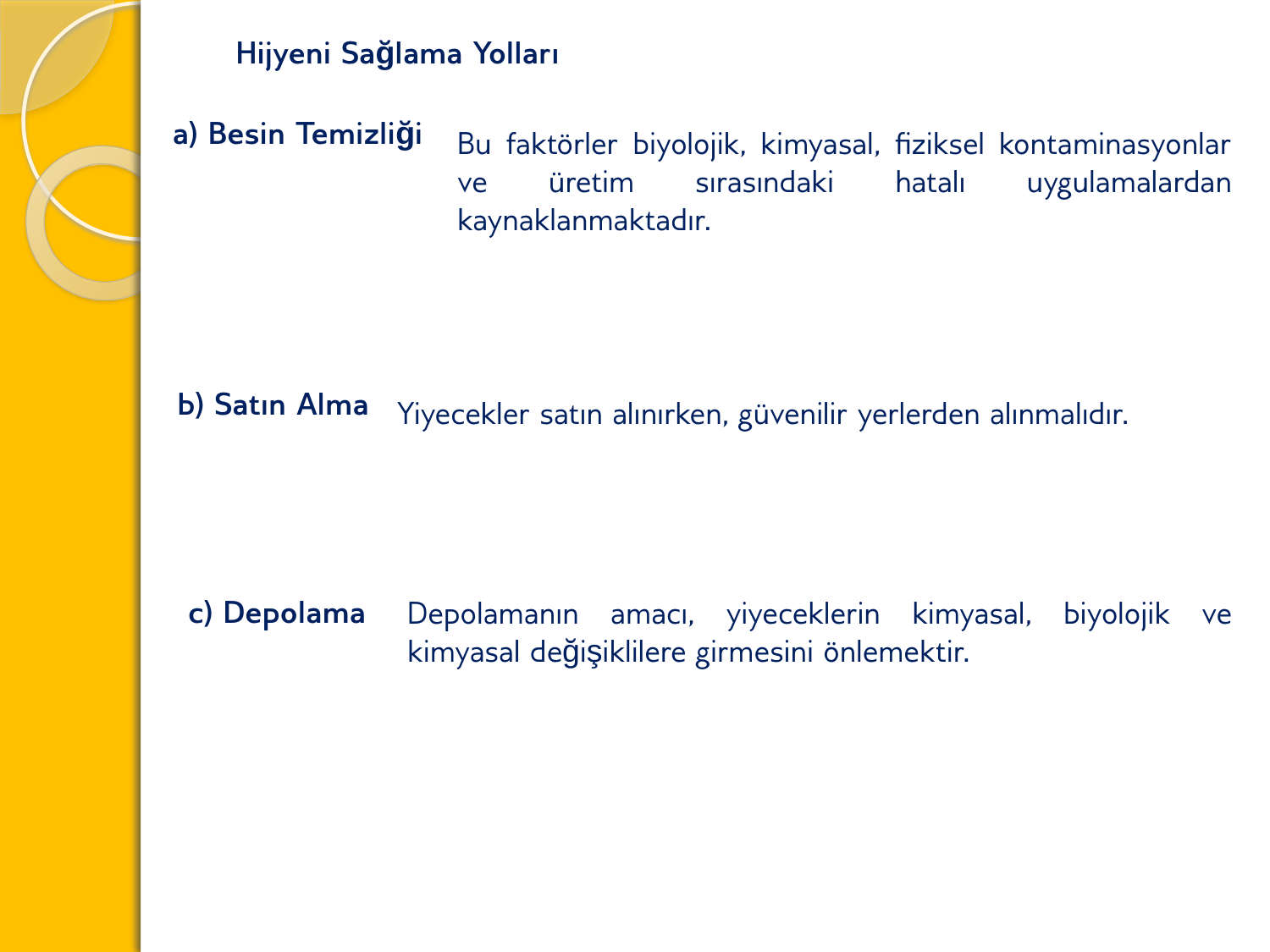

Hijyeni Sağlama Yolları
a) Besin Temizliği
Bu faktörler biyolojik, kimyasal, fiziksel kontaminasyonlar ve üretim sırasındaki hatalı uygulamalardan kaynaklanmaktadır.
b) Satın Alma
Yiyecekler satın alınırken, güvenilir yerlerden alınmalıdır.
c) Depolama
Depolamanın amacı, yiyeceklerin kimyasal, biyolojik ve kimyasal değişiklilere girmesini önlemektir.